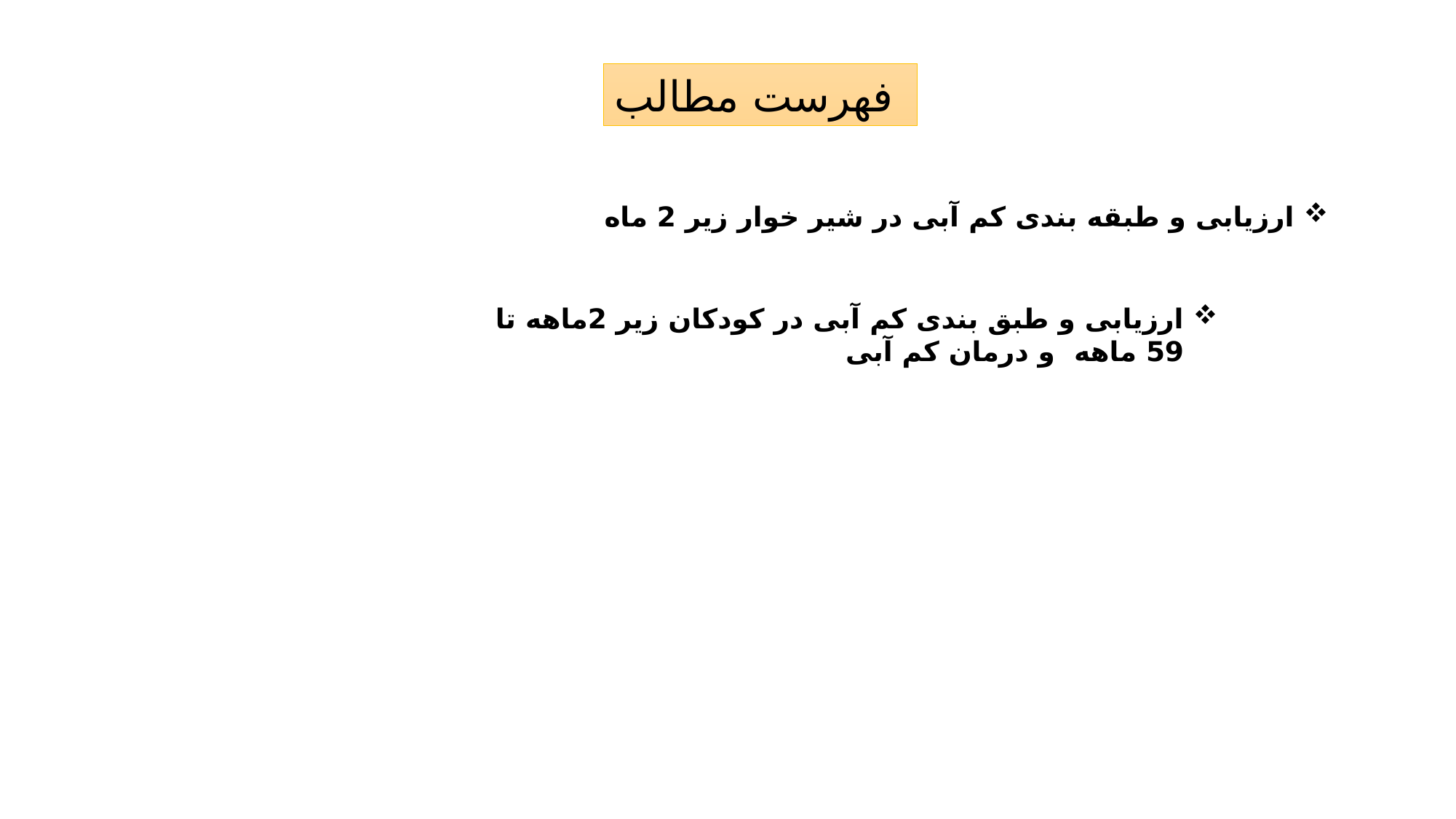

فهرست مطالب
ارزیابی و طبقه بندی کم آبی در شیر خوار زیر 2 ماه
ارزیابی و طبق بندی کم آبی در کودکان زیر 2ماهه تا 59 ماهه  و درمان کم آبی